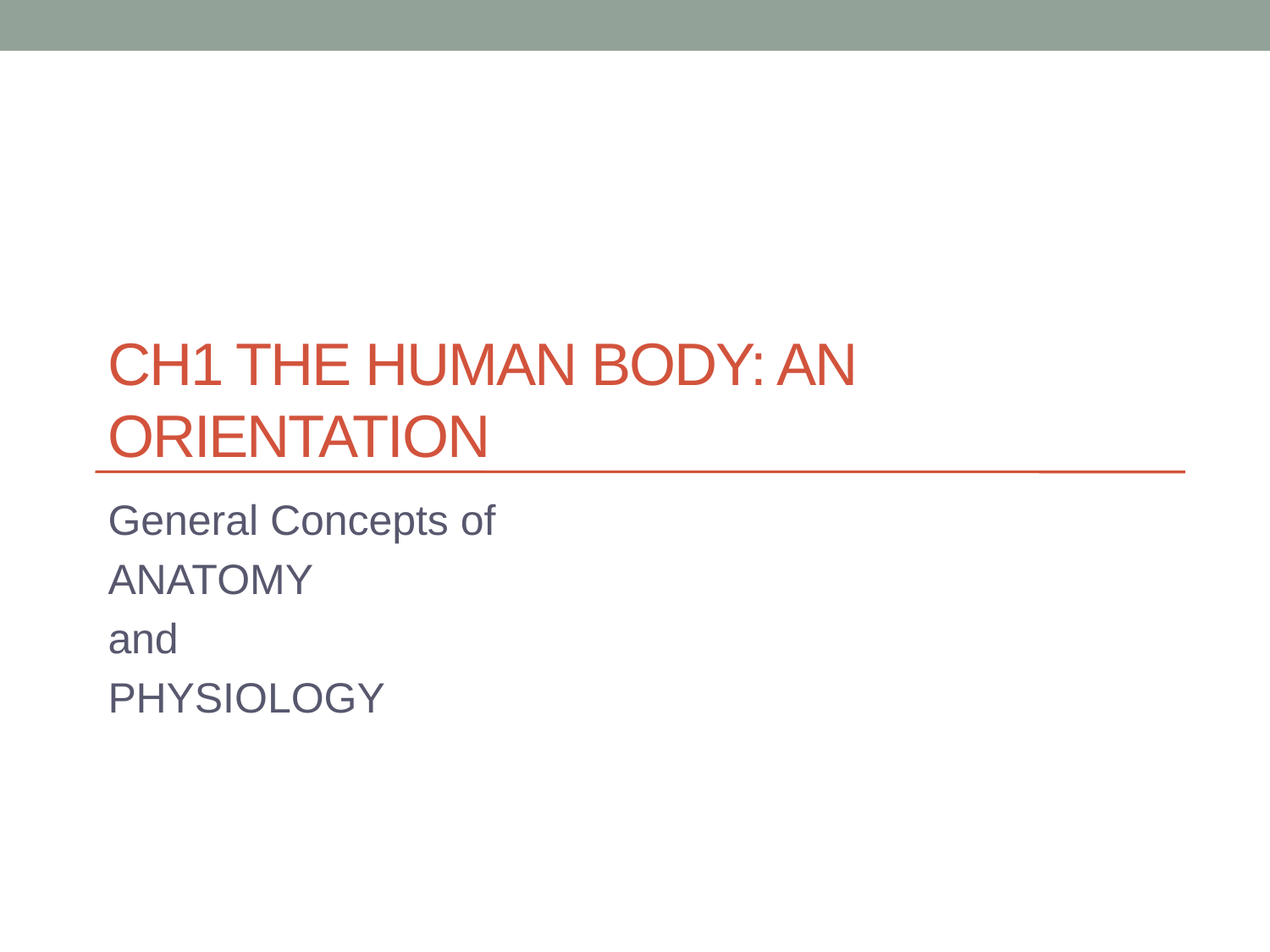

# Ch1 The HUMAN BODY: An Orientation
General Concepts of
ANATOMY
and
PHYSIOLOGY